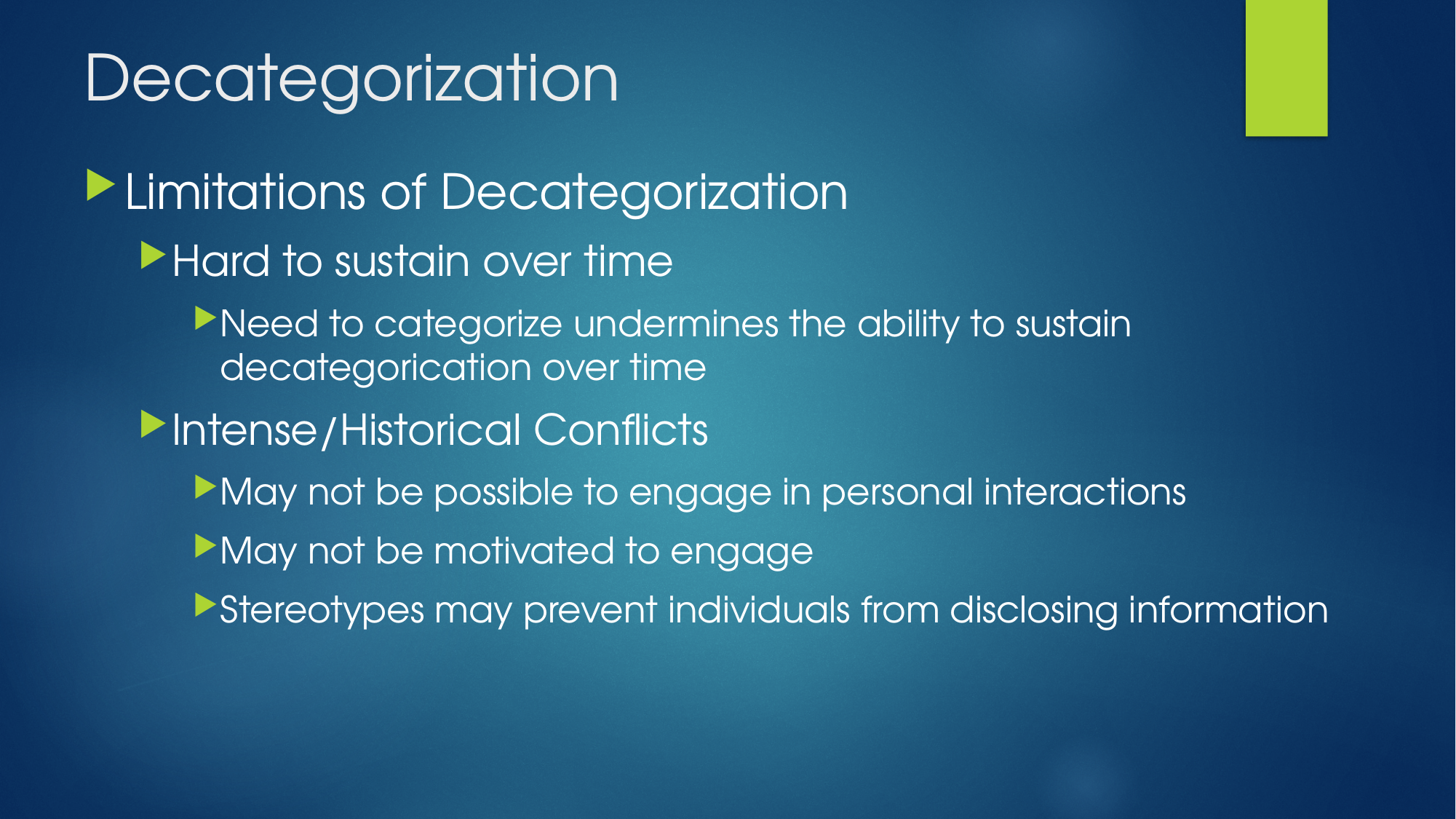

# Decategorization
Limitations of Decategorization
Hard to sustain over time
Need to categorize undermines the ability to sustain decategorication over time
Intense/Historical Conflicts
May not be possible to engage in personal interactions
May not be motivated to engage
Stereotypes may prevent individuals from disclosing information